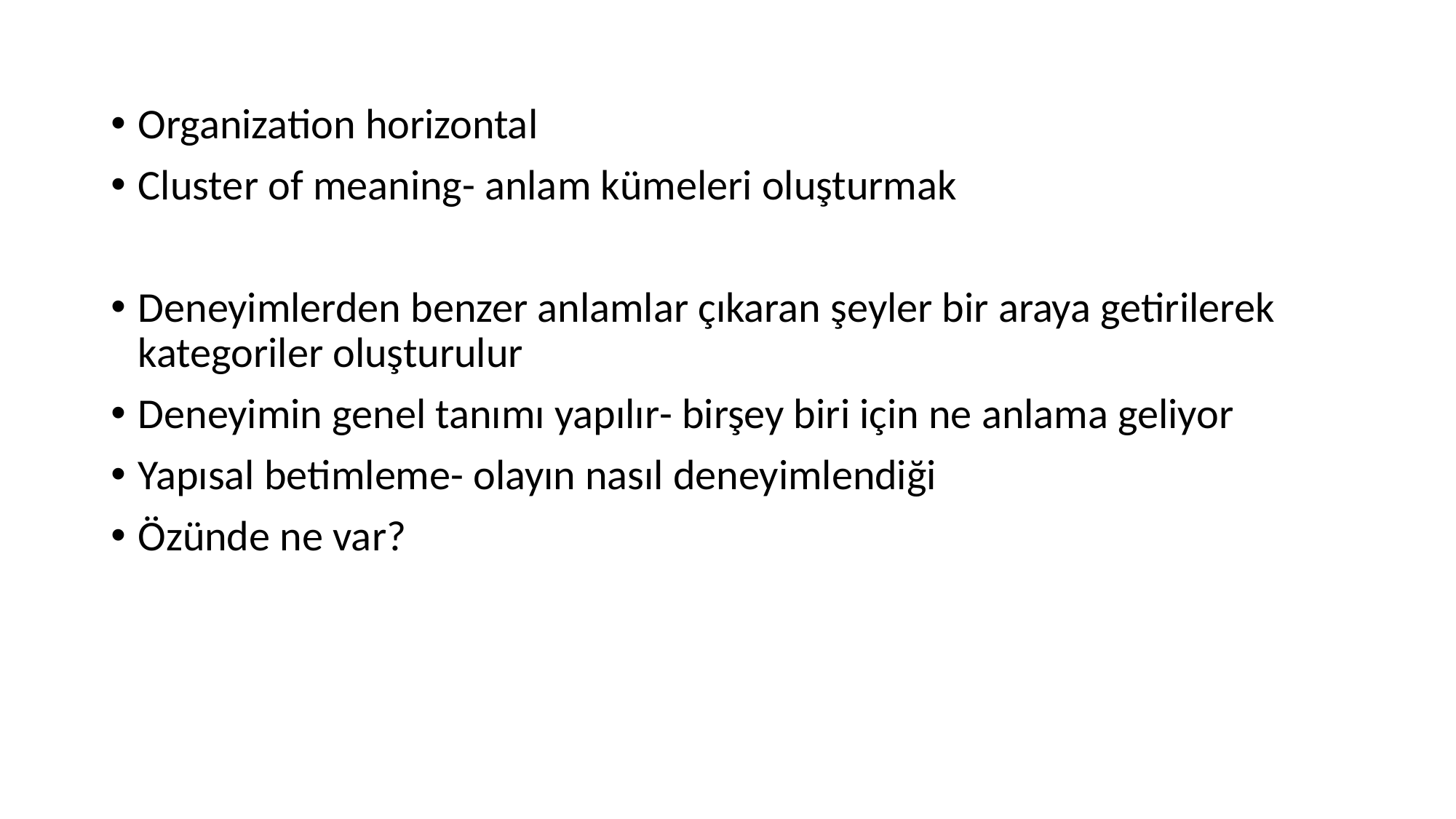

Organization horizontal
Cluster of meaning- anlam kümeleri oluşturmak

Deneyimlerden benzer anlamlar çıkaran şeyler bir araya getirilerek kategoriler oluşturulur
Deneyimin genel tanımı yapılır- birşey biri için ne anlama geliyor
Yapısal betimleme- olayın nasıl deneyimlendiği
Özünde ne var?